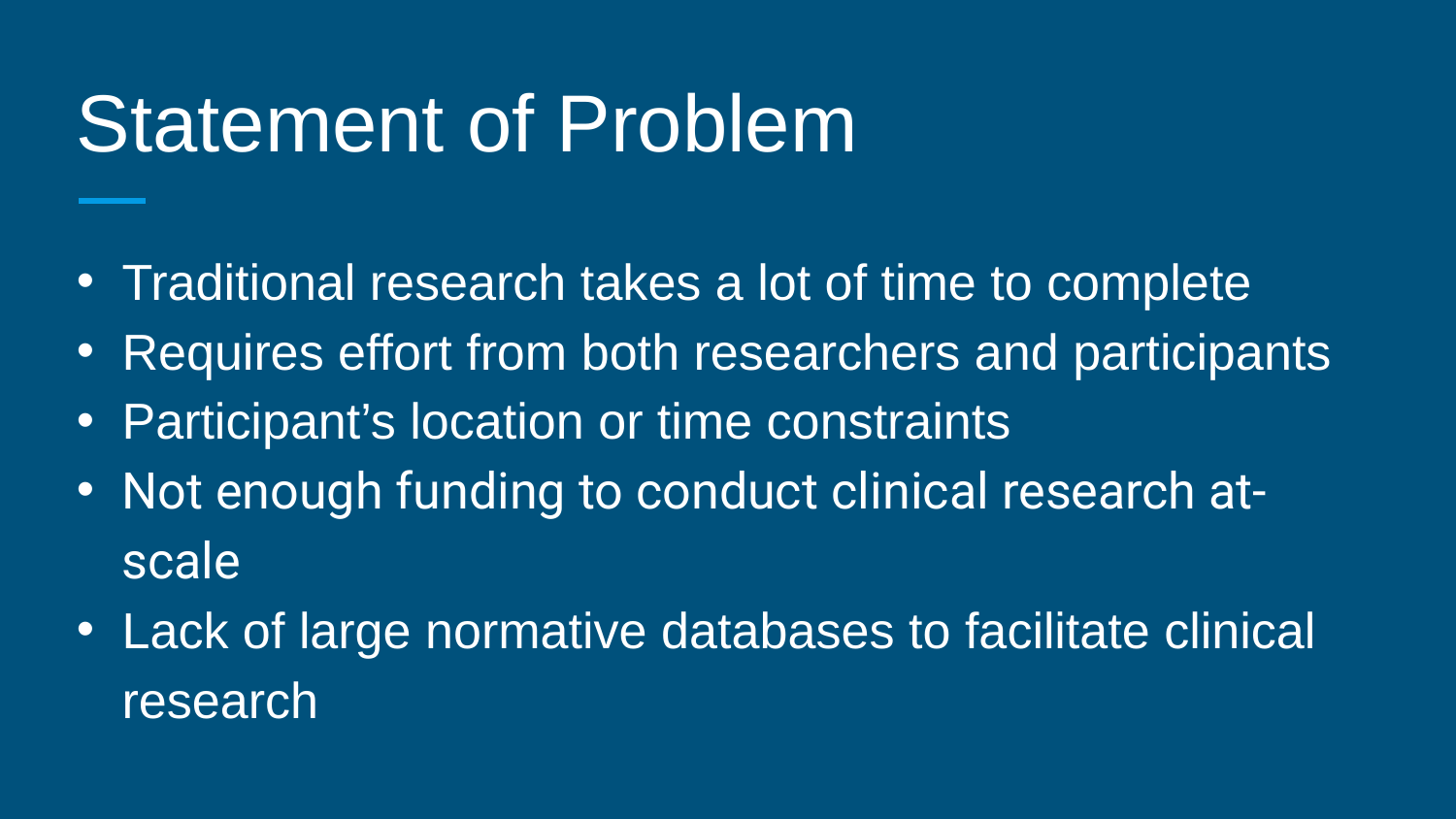

# Statement of Problem
Traditional research takes a lot of time to complete
Requires effort from both researchers and participants
Participant’s location or time constraints
Not enough funding to conduct clinical research at-scale
Lack of large normative databases to facilitate clinical research